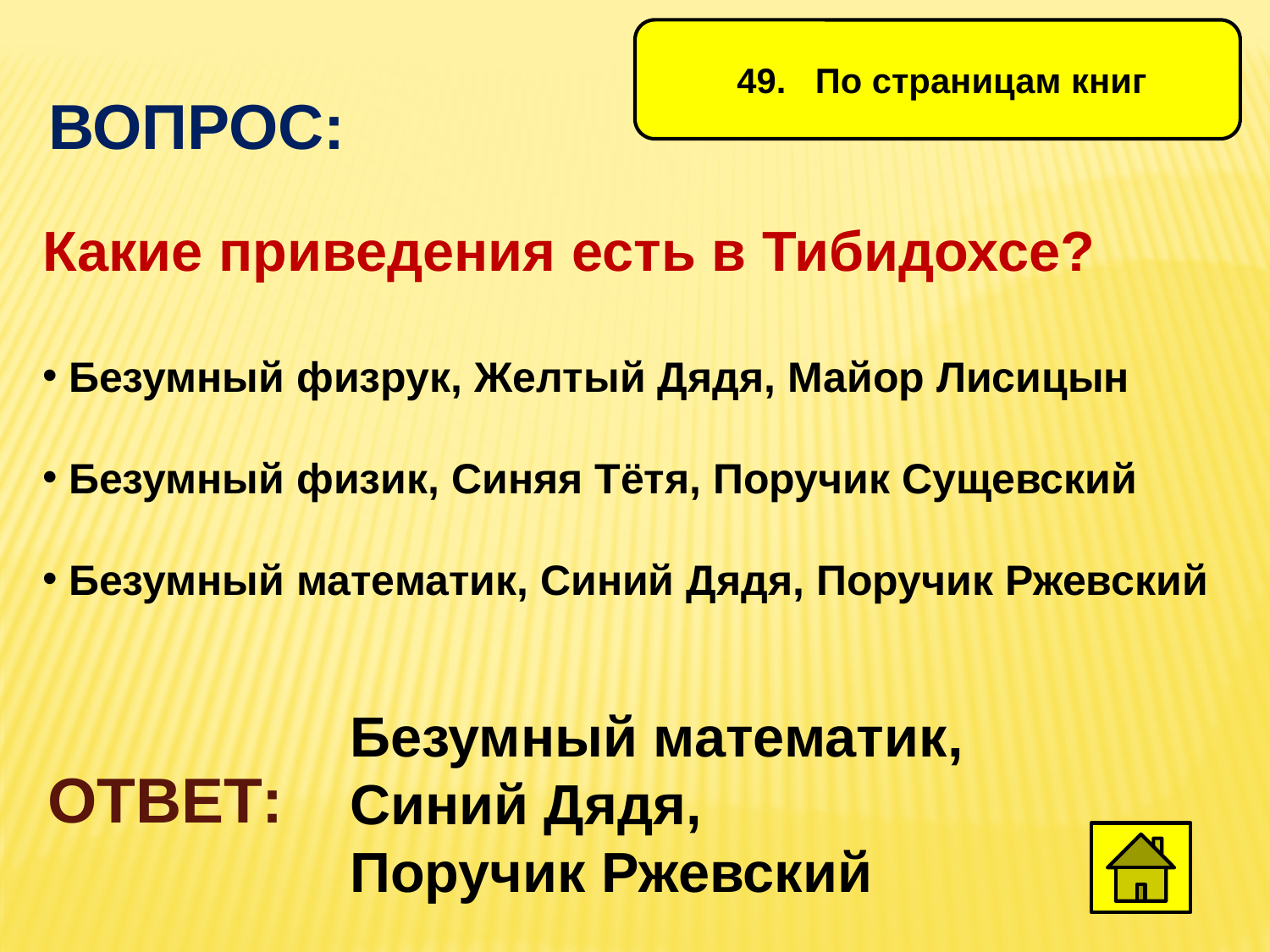

49.   По страницам книг
ВОПРОС:
Какие приведения есть в Тибидохсе?

 Безумный физрук, Желтый Дядя, Майор Лисицын

 Безумный физик, Синяя Тётя, Поручик Сущевский

 Безумный математик, Синий Дядя, Поручик Ржевский
Безумный математик, Синий Дядя,
Поручик Ржевский
ОТВЕТ: